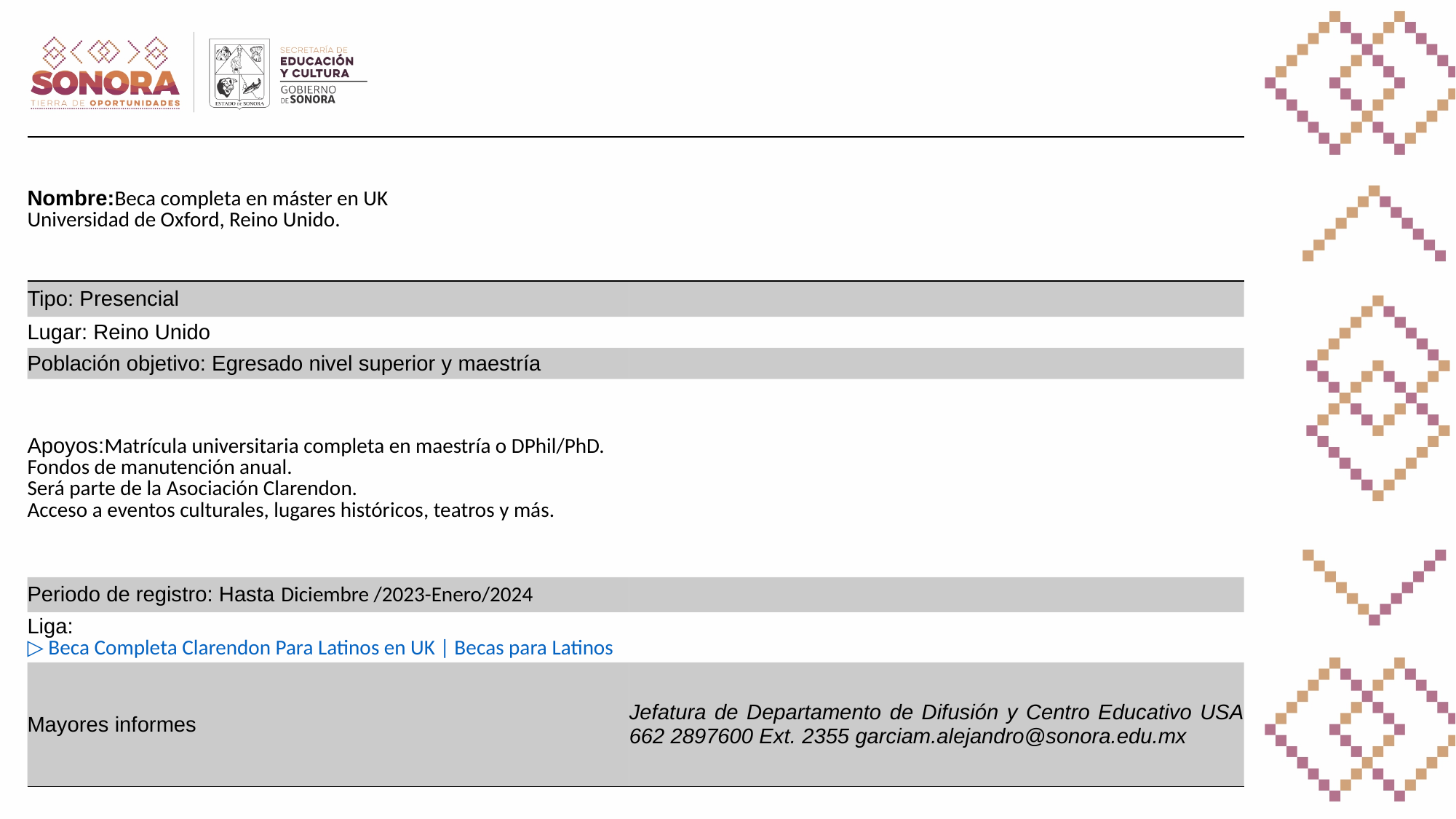

| Nombre:Beca completa en máster en UK Universidad de Oxford, Reino Unido. |  |
| --- | --- |
| Tipo: Presencial |  |
| Lugar: Reino Unido |  |
| Población objetivo: Egresado nivel superior y maestría |  |
| Apoyos:Matrícula universitaria completa en maestría o DPhil/PhD. Fondos de manutención anual. Será parte de la Asociación Clarendon. Acceso a eventos culturales, lugares históricos, teatros y más. |  |
| Periodo de registro: Hasta Diciembre /2023-Enero/2024 |  |
| Liga:  ▷ Beca Completa Clarendon Para Latinos en UK | Becas para Latinos |  |
| Mayores informes | Jefatura de Departamento de Difusión y Centro Educativo USA 662 2897600 Ext. 2355 garciam.alejandro@sonora.edu.mx |